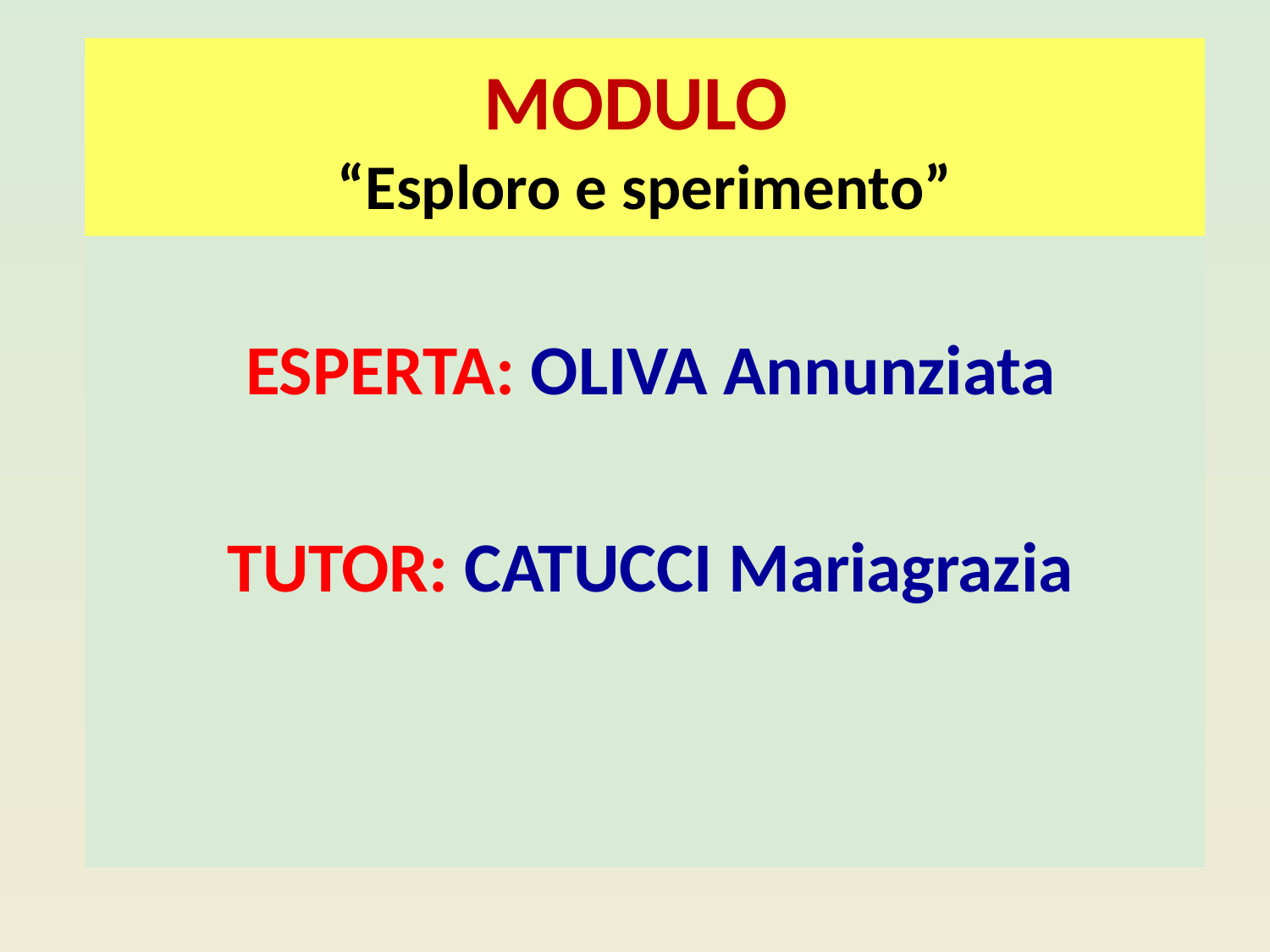

# MODULO “Esploro e sperimento”

ESPERTA: OLIVA Annunziata

TUTOR: CATUCCI Mariagrazia